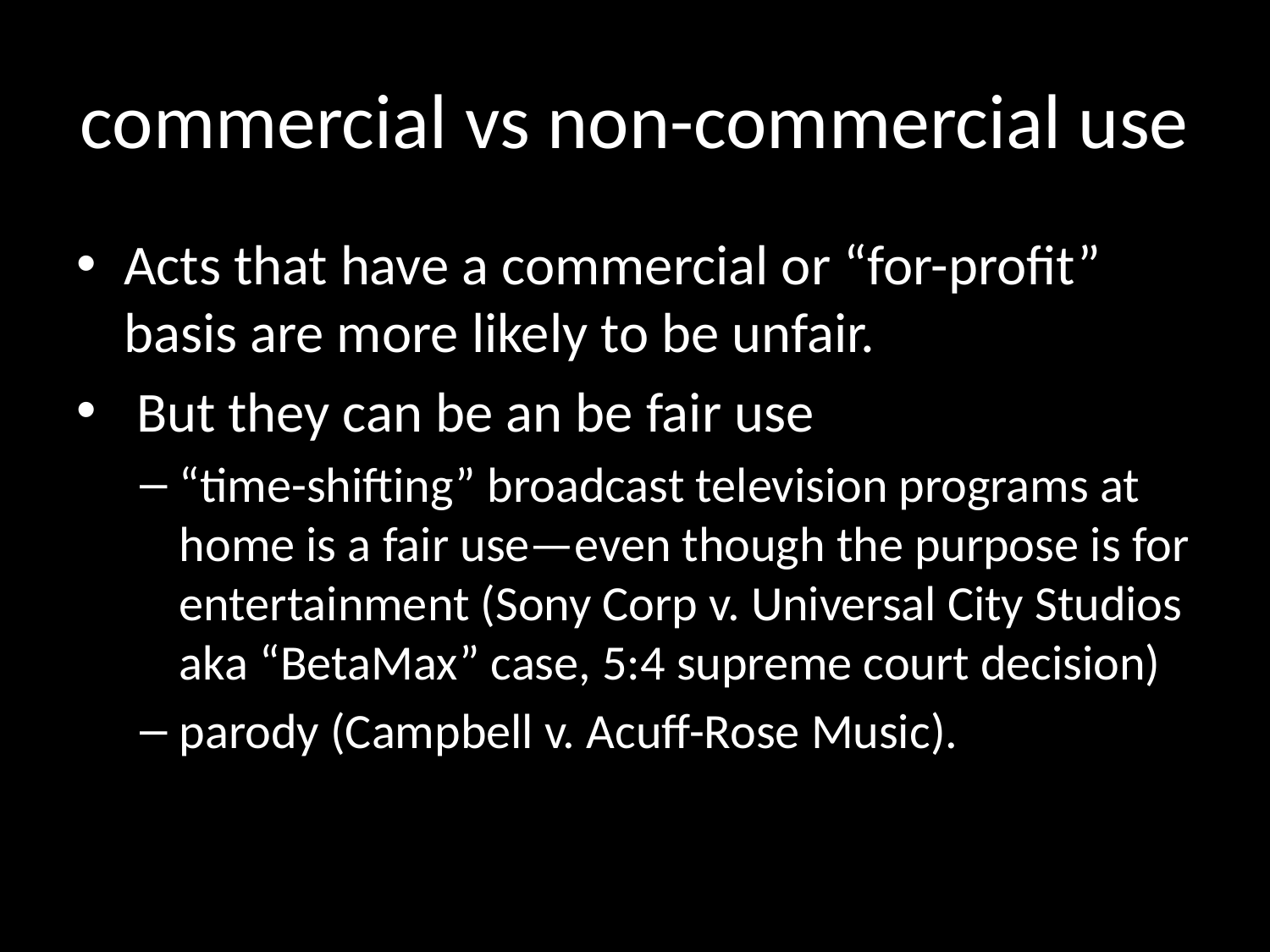

# commercial vs non-commercial use
Acts that have a commercial or “for-profit” basis are more likely to be unfair.
 But they can be an be fair use
“time-shifting” broadcast television programs at home is a fair use—even though the purpose is for entertainment (Sony Corp v. Universal City Studios aka “BetaMax” case, 5:4 supreme court decision)
parody (Campbell v. Acuff-Rose Music).